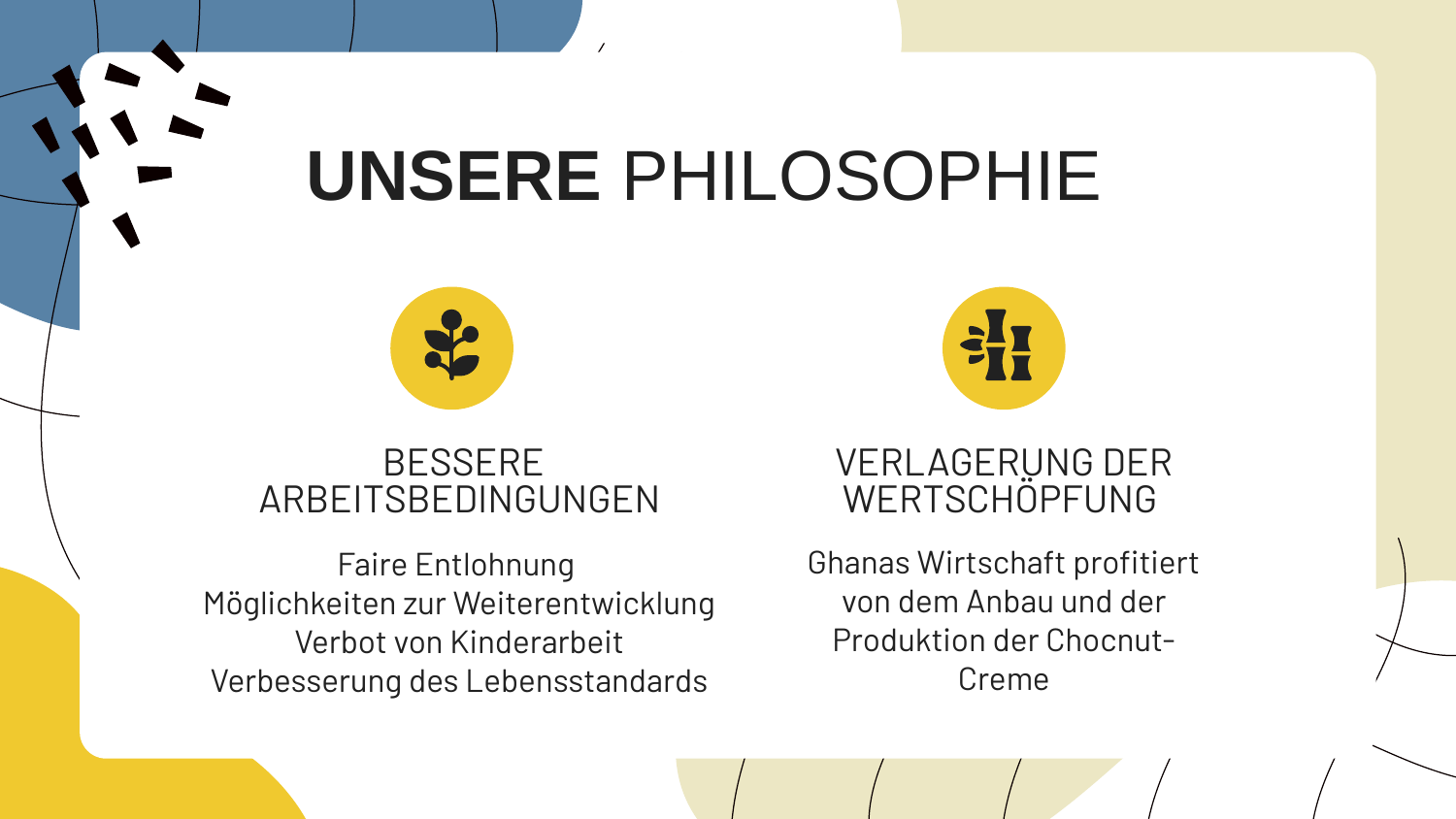

# UNSERE PHILOSOPHIE

 BESSERE ARBEITSBEDINGUNGEN
VERLAGERUNG DER WERTSCHÖPFUNG
Ghanas Wirtschaft profitiert von dem Anbau und der Produktion der Chocnut-Creme

Faire Entlohnung
Möglichkeiten zur Weiterentwicklung
Verbot von Kinderarbeit
Verbesserung des Lebensstandards